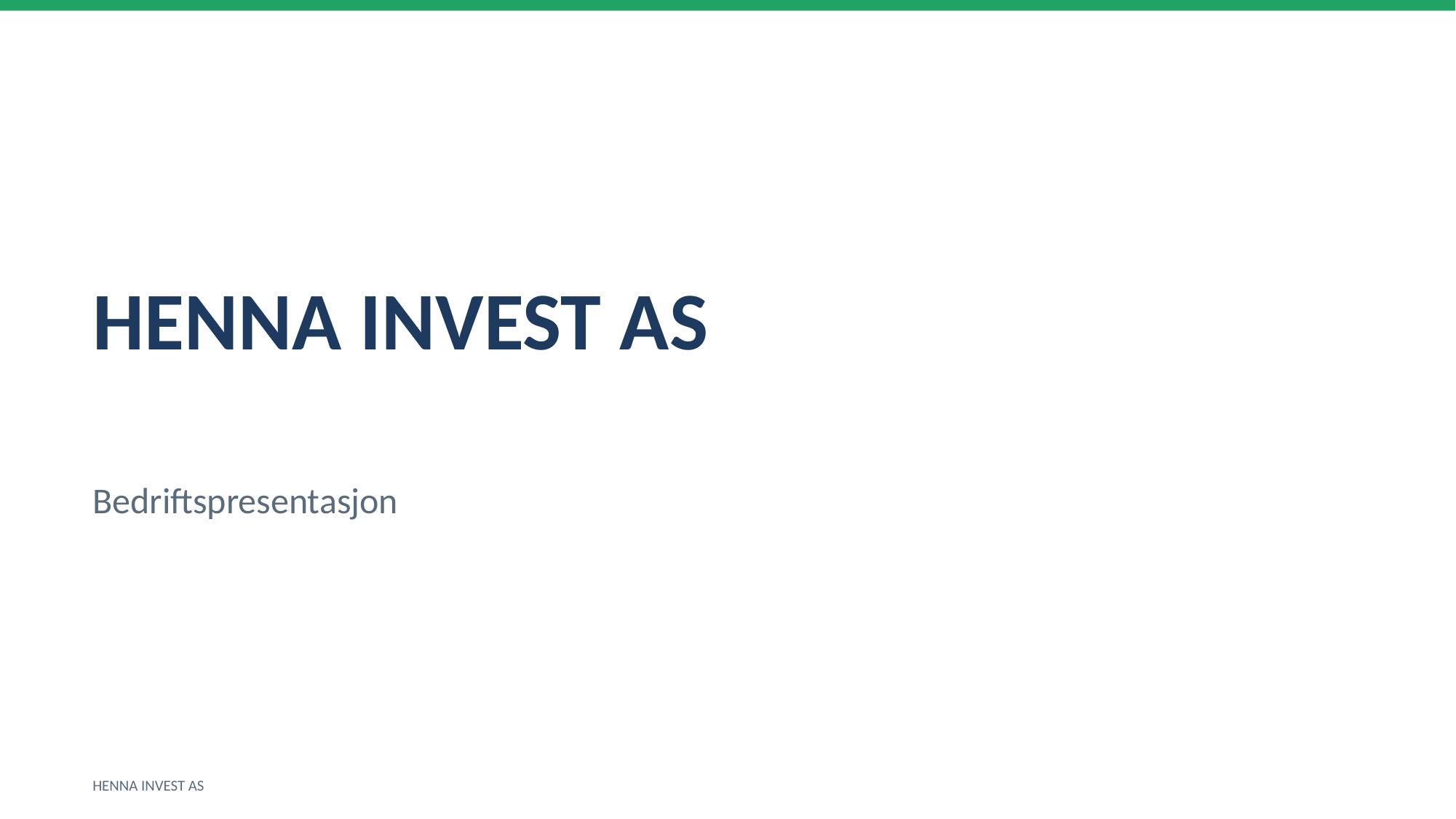

HENNA INVEST AS
Bedriftspresentasjon
HENNA INVEST AS